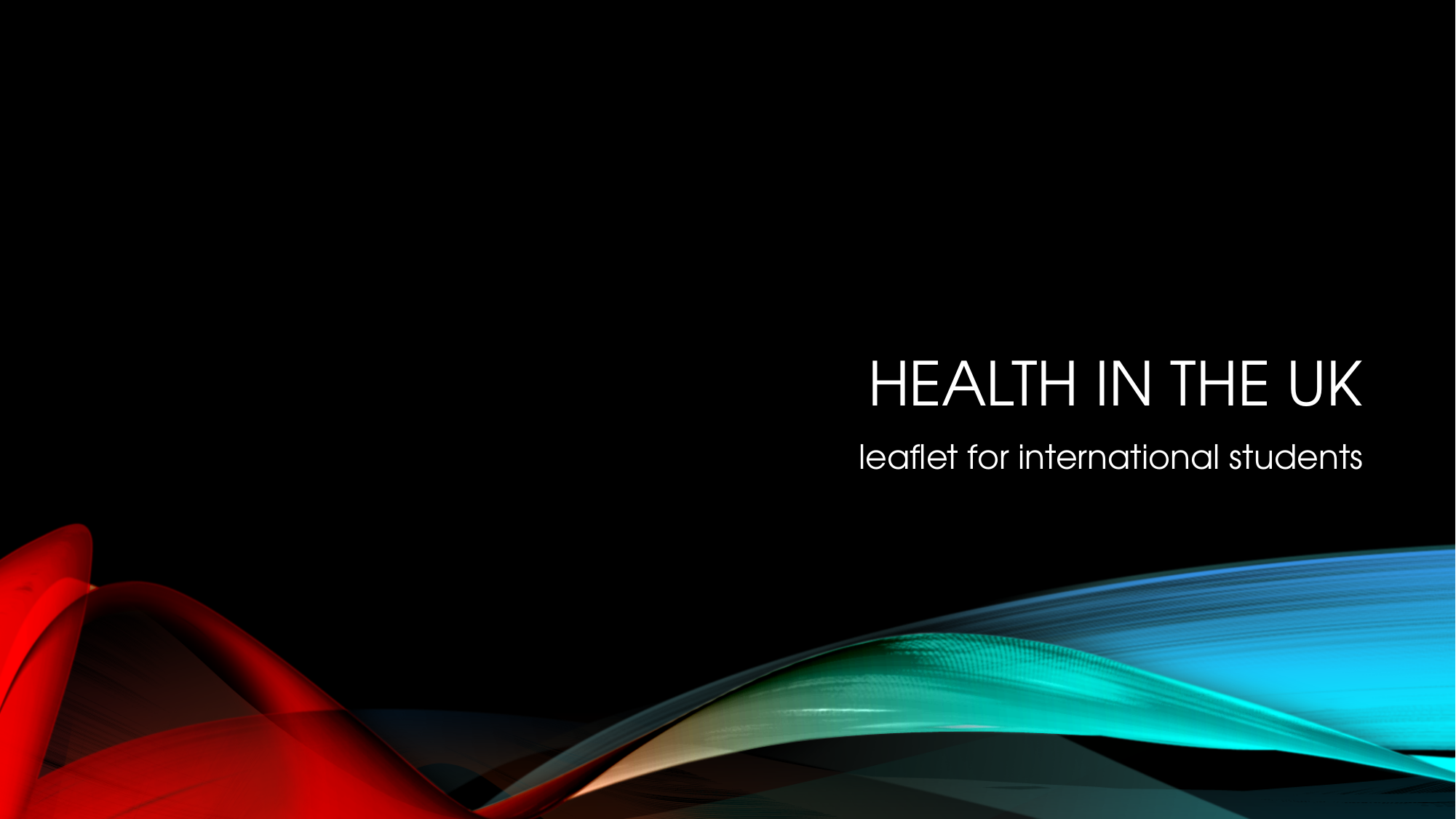

# health in the uk
leaflet for international students